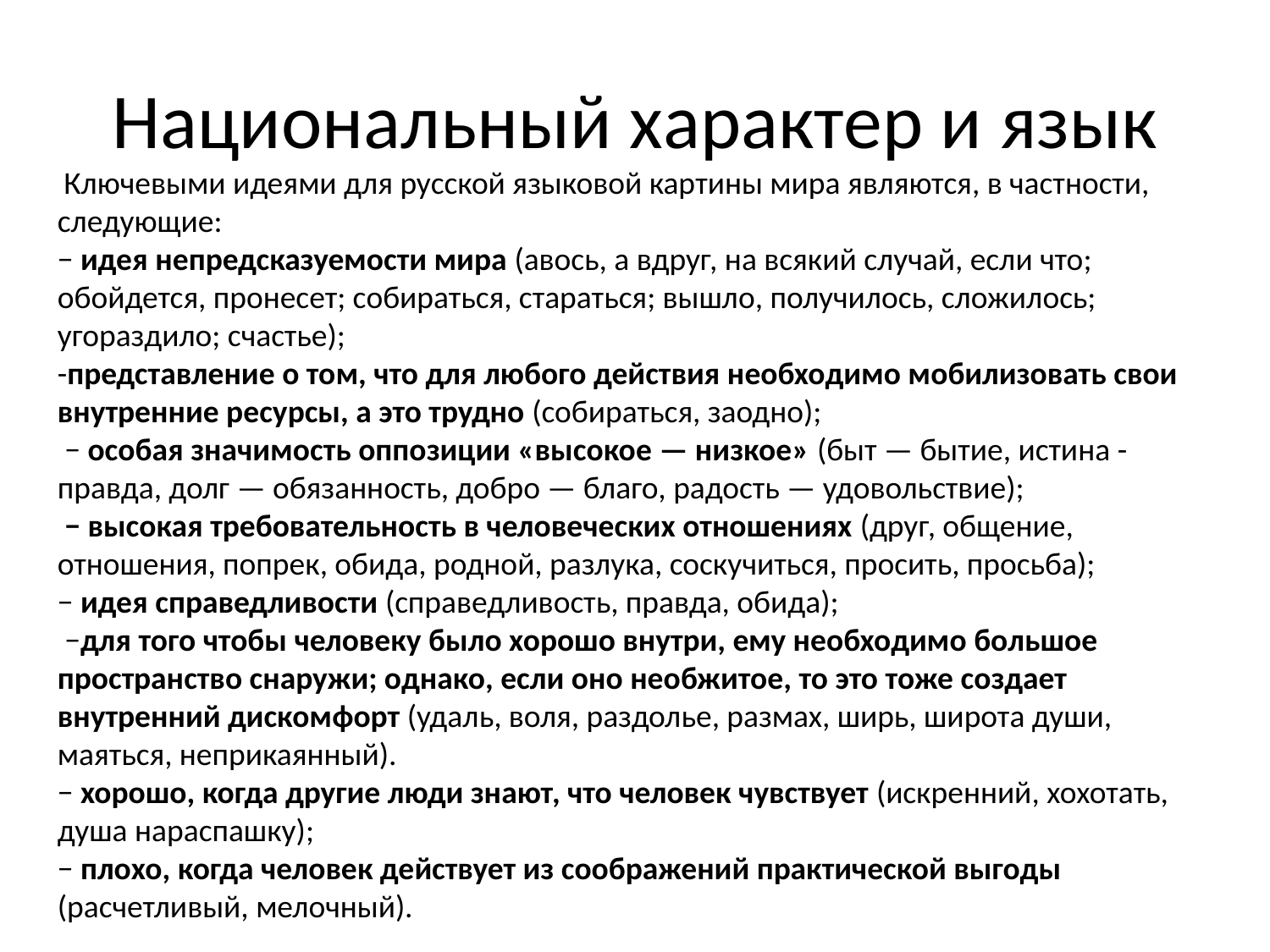

# Национальный характер и язык
 Ключевыми идеями для русской языковой картины мира являются, в частности, следующие:
− идея непредсказуемости мира (авось, а вдруг, на всякий случай, если что; обойдется, пронесет; собираться, стараться; вышло, получилось, сложилось; угораздило; счастье);
-представление о том, что для любого действия необходимо мобилизовать свои внутренние ресурсы, а это трудно (собираться, заодно);
 − особая значимость оппозиции «высокое — низкое» (быт — бытие, истина - правда, долг — обязанность, добро — благо, радость — удовольствие);
 − высокая требовательность в человеческих отношениях (друг, общение, отношения, попрек, обида, родной, разлука, соскучиться, просить, просьба);
− идея справедливости (справедливость, правда, обида);
 −для того чтобы человеку было хорошо внутри, ему необходимо большое пространство снаружи; однако, если оно необжитое, то это тоже создает внутренний дискомфорт (удаль, воля, раздолье, размах, ширь, широта души, маяться, неприкаянный).
− хорошо, когда другие люди знают, что человек чувствует (искренний, хохотать, душа нараспашку);
− плохо, когда человек действует из соображений практической выгоды (расчетливый, мелочный).